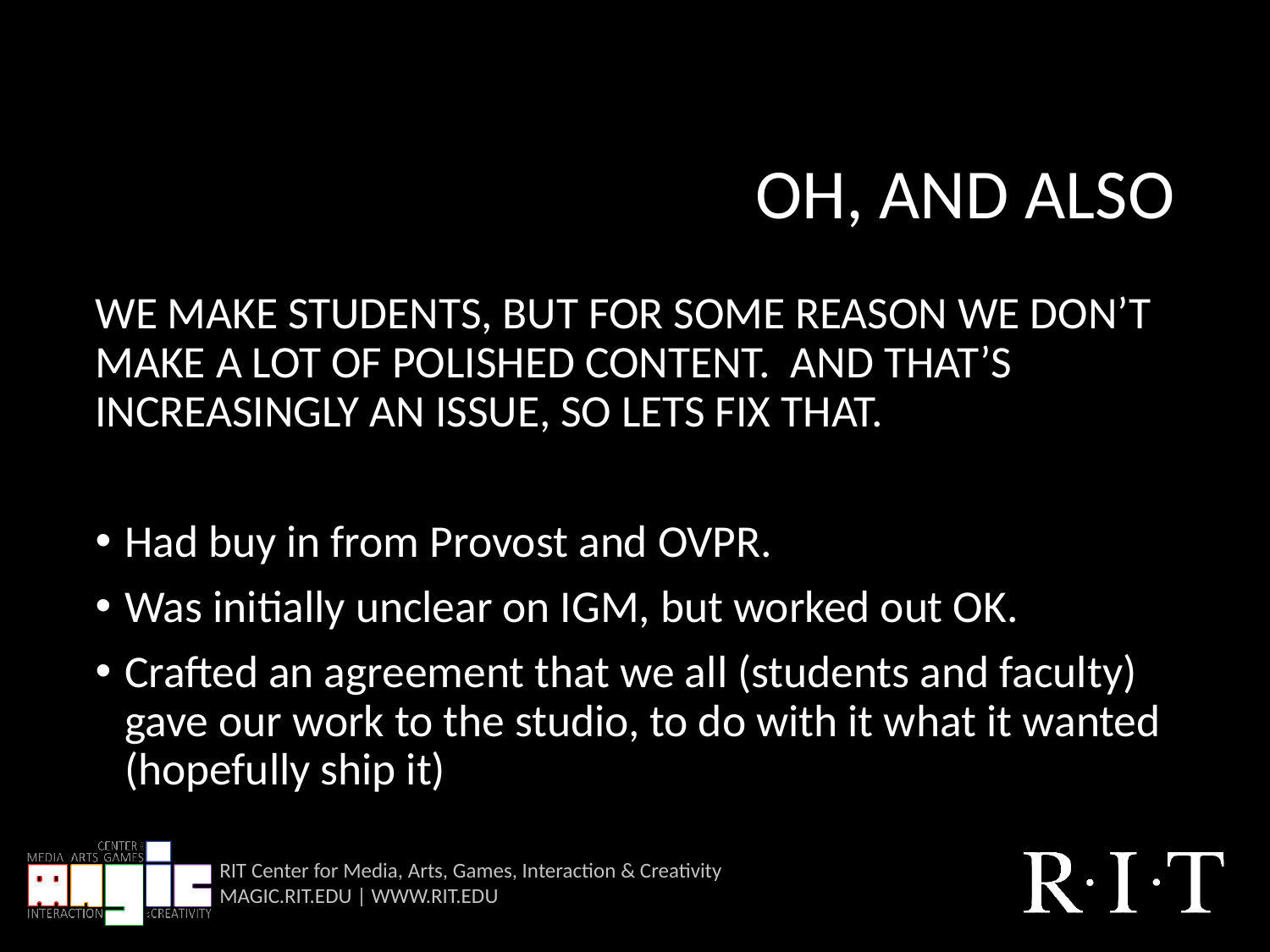

# Oh, and also
WE MAKE STUDENTS, BUT FOR SOME REASON WE DON’T MAKE A LOT OF POLISHED CONTENT.  AND THAT’S INCREASINGLY AN ISSUE, SO LETS FIX THAT.

Had buy in from Provost and OVPR.
Was initially unclear on IGM, but worked out OK.
Crafted an agreement that we all (students and faculty) gave our work to the studio, to do with it what it wanted (hopefully ship it)